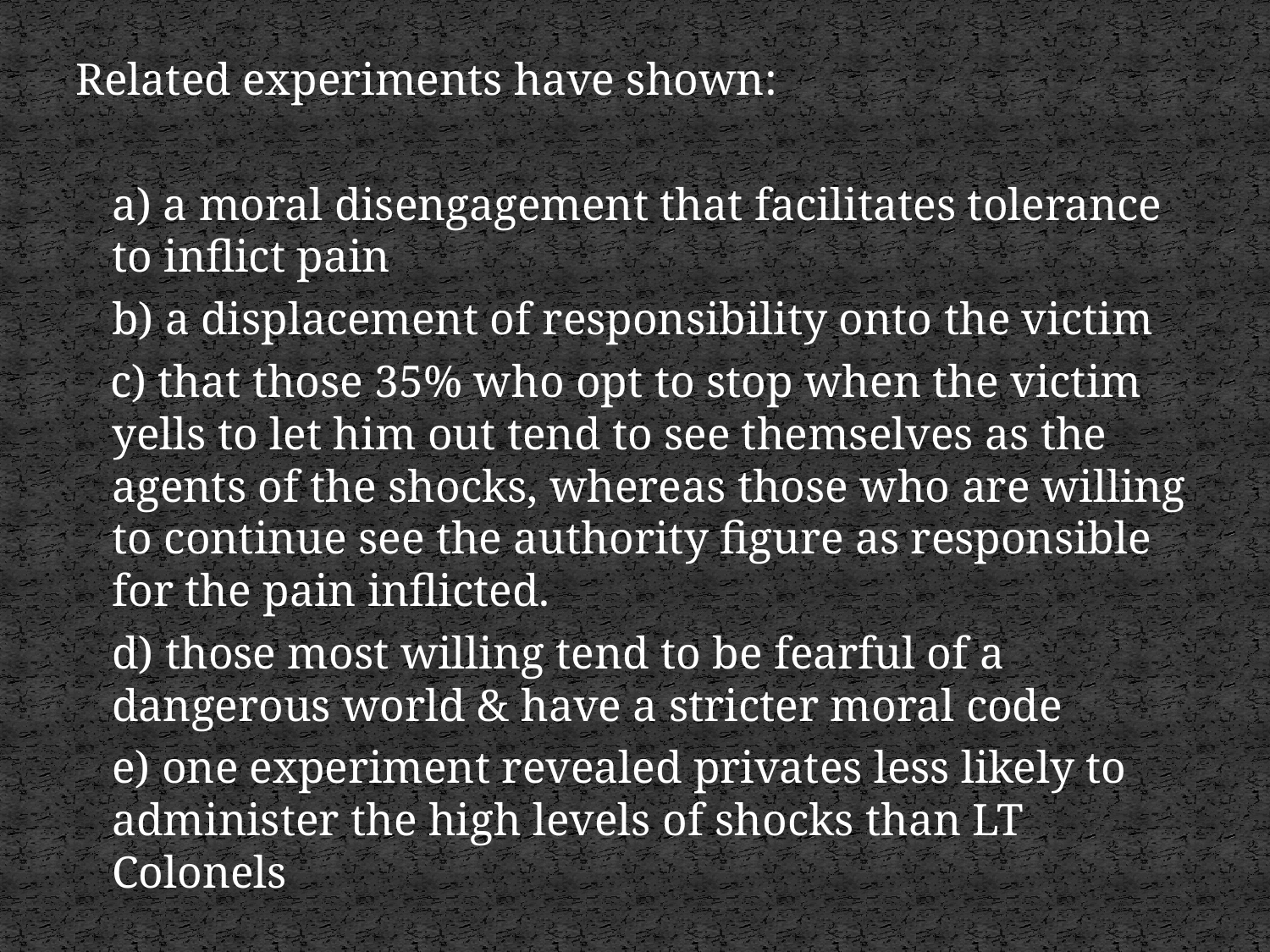

#
Related experiments have shown:

	a) a moral disengagement that facilitates tolerance to inflict pain
	b) a displacement of responsibility onto the victim
   c) that those 35% who opt to stop when the victim yells to let him out tend to see themselves as the agents of the shocks, whereas those who are willing to continue see the authority figure as responsible for the pain inflicted.
	d) those most willing tend to be fearful of a dangerous world & have a stricter moral code
	e) one experiment revealed privates less likely to administer the high levels of shocks than LT Colonels